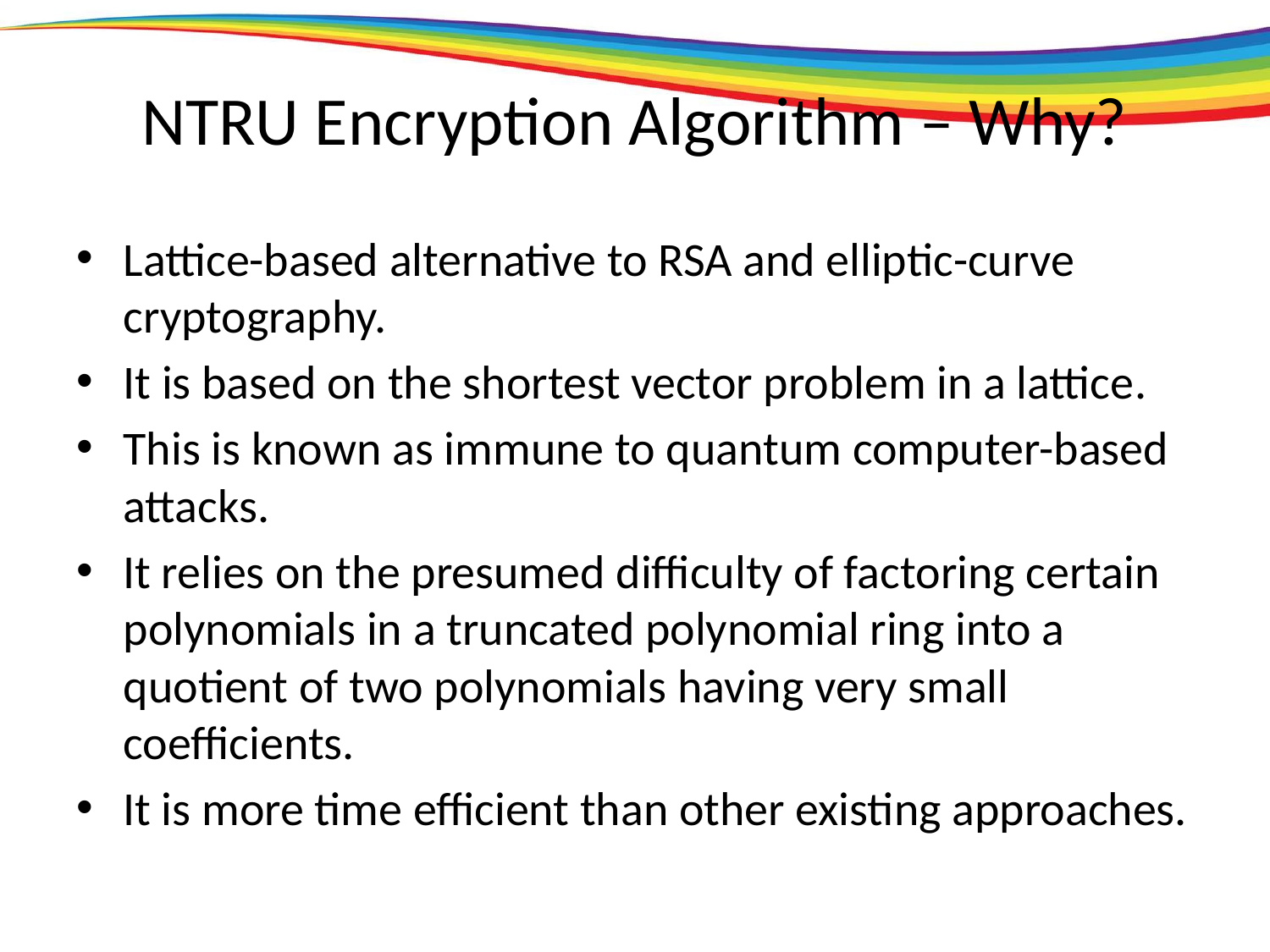

# NTRU Encryption Algorithm – Why?
Lattice-based alternative to RSA and elliptic-curve cryptography.
It is based on the shortest vector problem in a lattice.
This is known as immune to quantum computer-based attacks.
It relies on the presumed difficulty of factoring certain polynomials in a truncated polynomial ring into a quotient of two polynomials having very small coefficients.
It is more time efficient than other existing approaches.